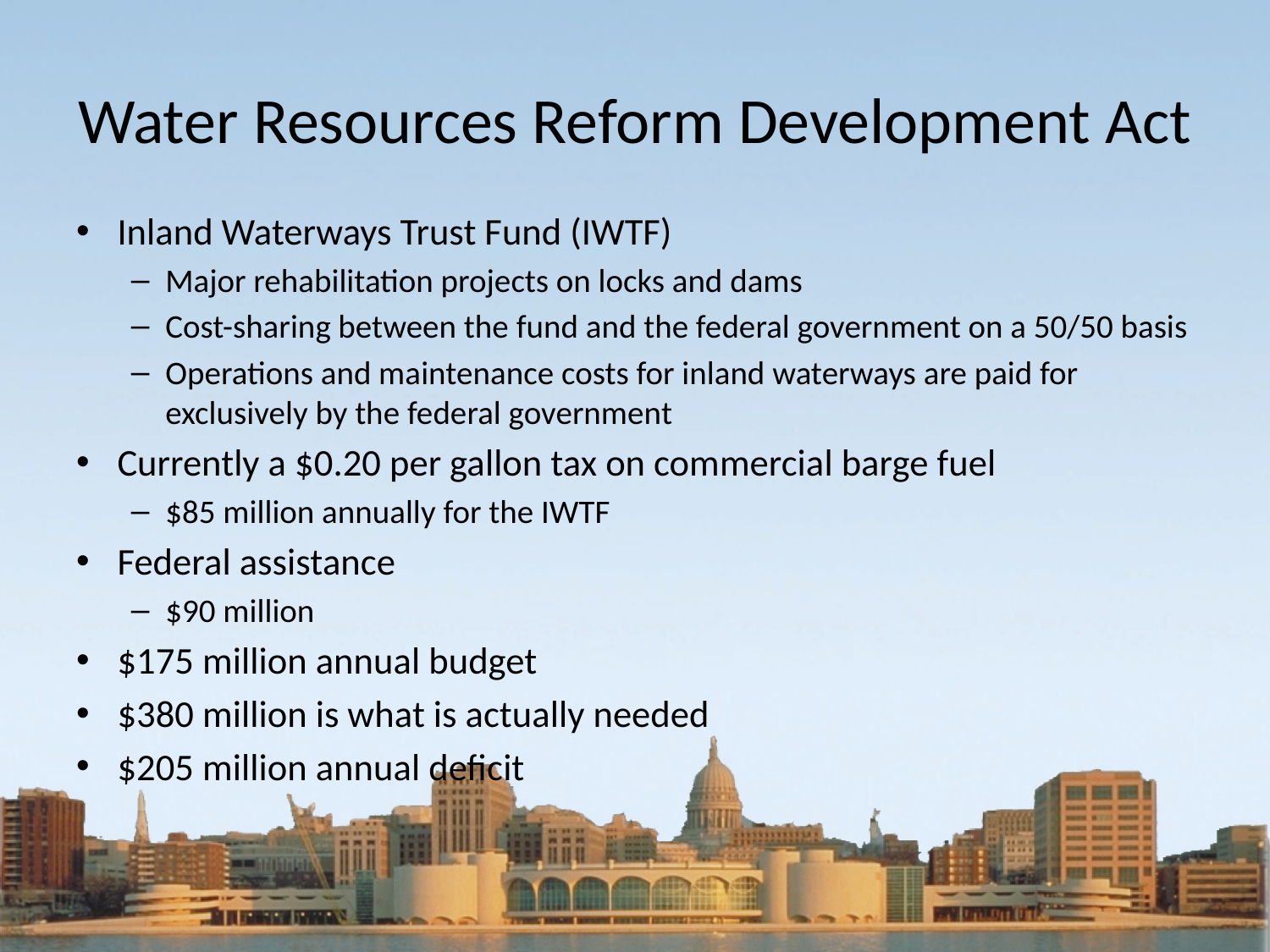

# Water Resources Reform Development Act
Inland Waterways Trust Fund (IWTF)
Major rehabilitation projects on locks and dams
Cost-sharing between the fund and the federal government on a 50/50 basis
Operations and maintenance costs for inland waterways are paid for exclusively by the federal government
Currently a $0.20 per gallon tax on commercial barge fuel
$85 million annually for the IWTF
Federal assistance
$90 million
$175 million annual budget
$380 million is what is actually needed
$205 million annual deficit